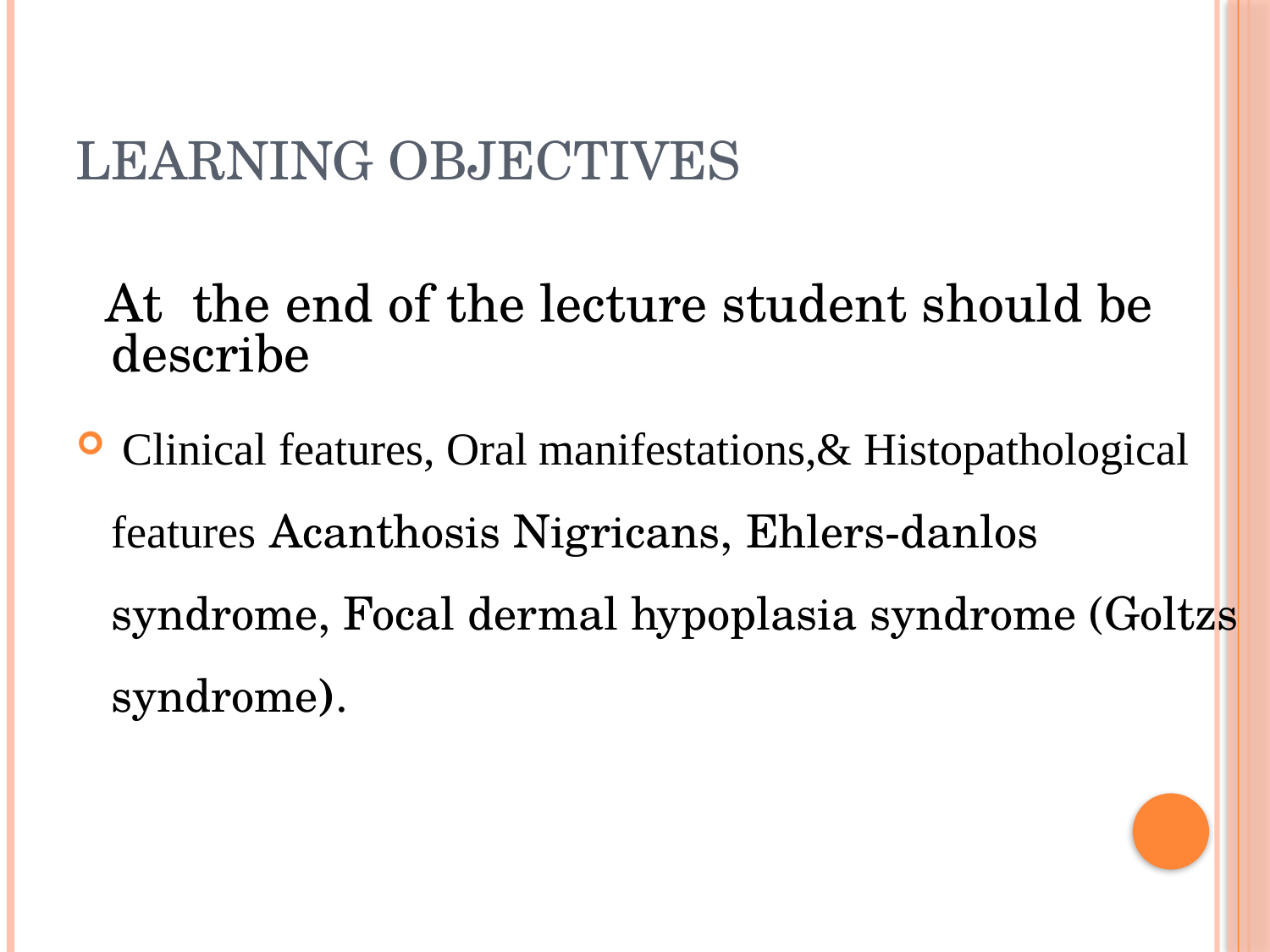

# Learning Objectives
  At  the end of the lecture student should be describe
 Clinical features, Oral manifestations,& Histopathological features Acanthosis Nigricans, Ehlers-danlos syndrome, Focal dermal hypoplasia syndrome (Goltzs syndrome).